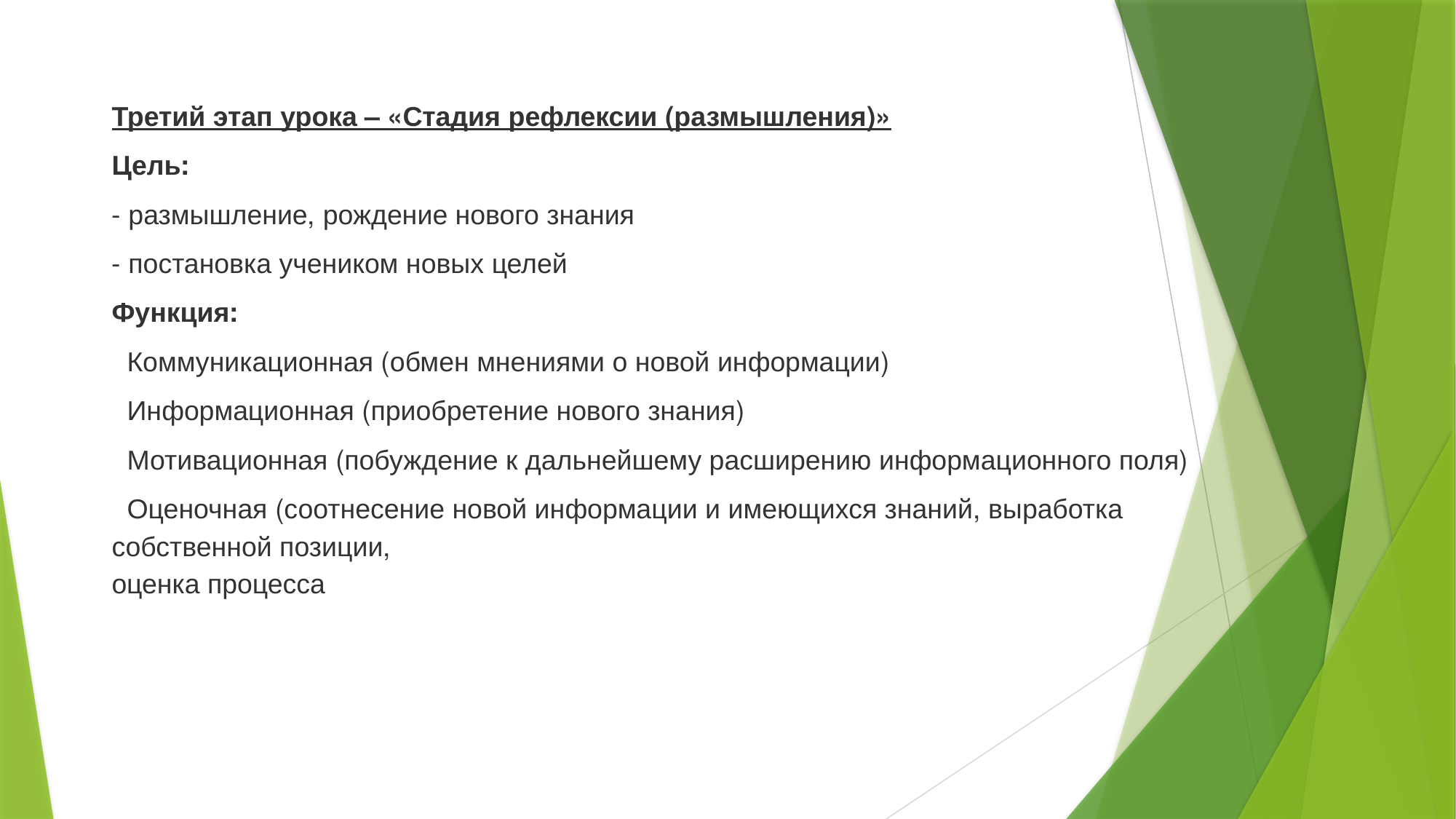

Третий этап урока – «Стадия рефлексии (размышления)»
Цель:
- размышление, рождение нового знания
- постановка учеником новых целей
Функция:
  Коммуникационная (обмен мнениями о новой информации)
  Информационная (приобретение нового знания)
  Мотивационная (побуждение к дальнейшему расширению информационного поля)
  Оценочная (соотнесение новой информации и имеющихся знаний, выработка собственной позиции,  
оценка процесса